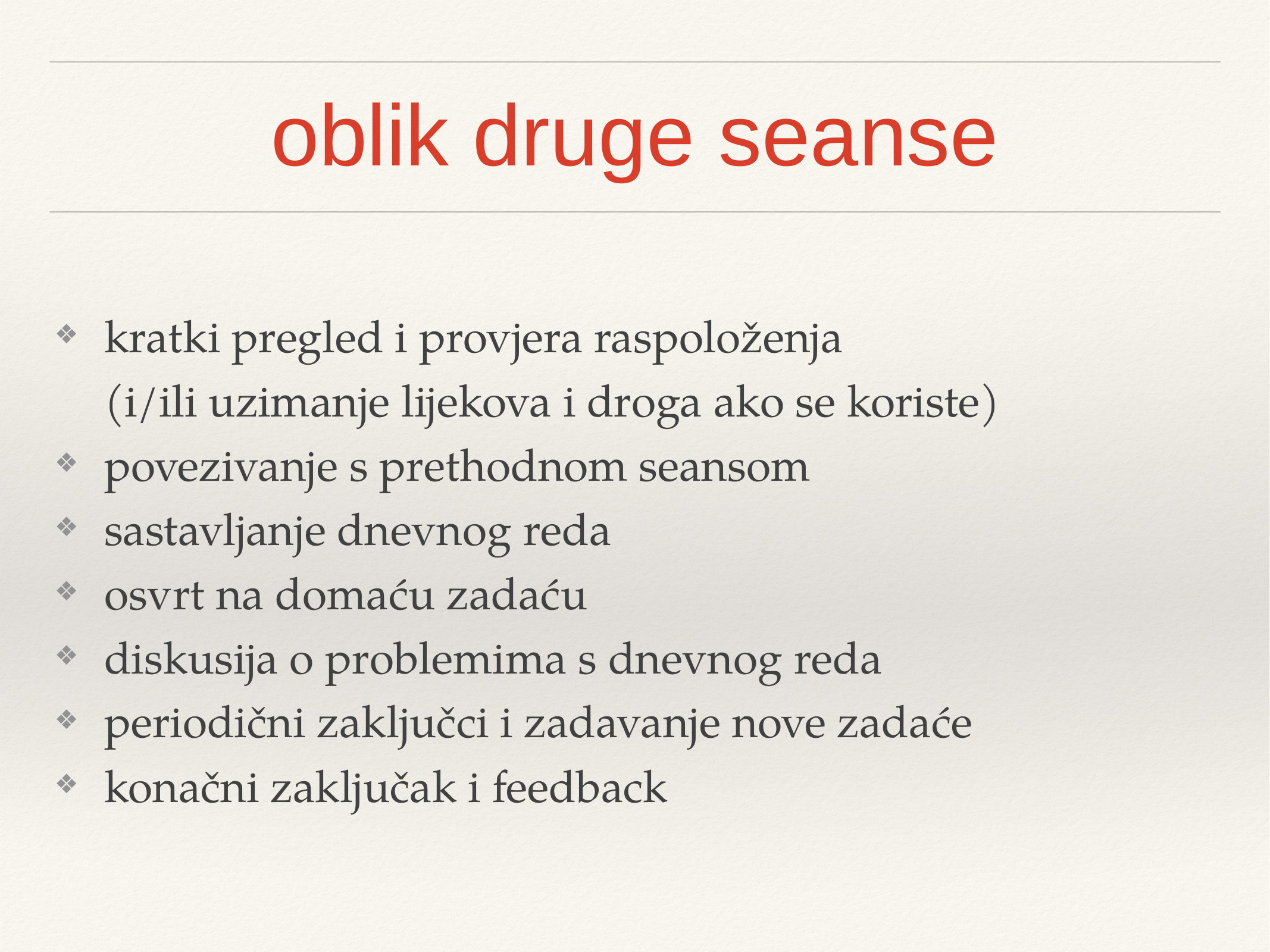

# oblik druge seanse
kratki pregled i provjera raspoloženja
(i/ili uzimanje lijekova i droga ako se koriste)
povezivanje s prethodnom seansom
sastavljanje dnevnog reda
osvrt na domaću zadaću
diskusija o problemima s dnevnog reda
periodični zaključci i zadavanje nove zadaće
konačni zaključak i feedback